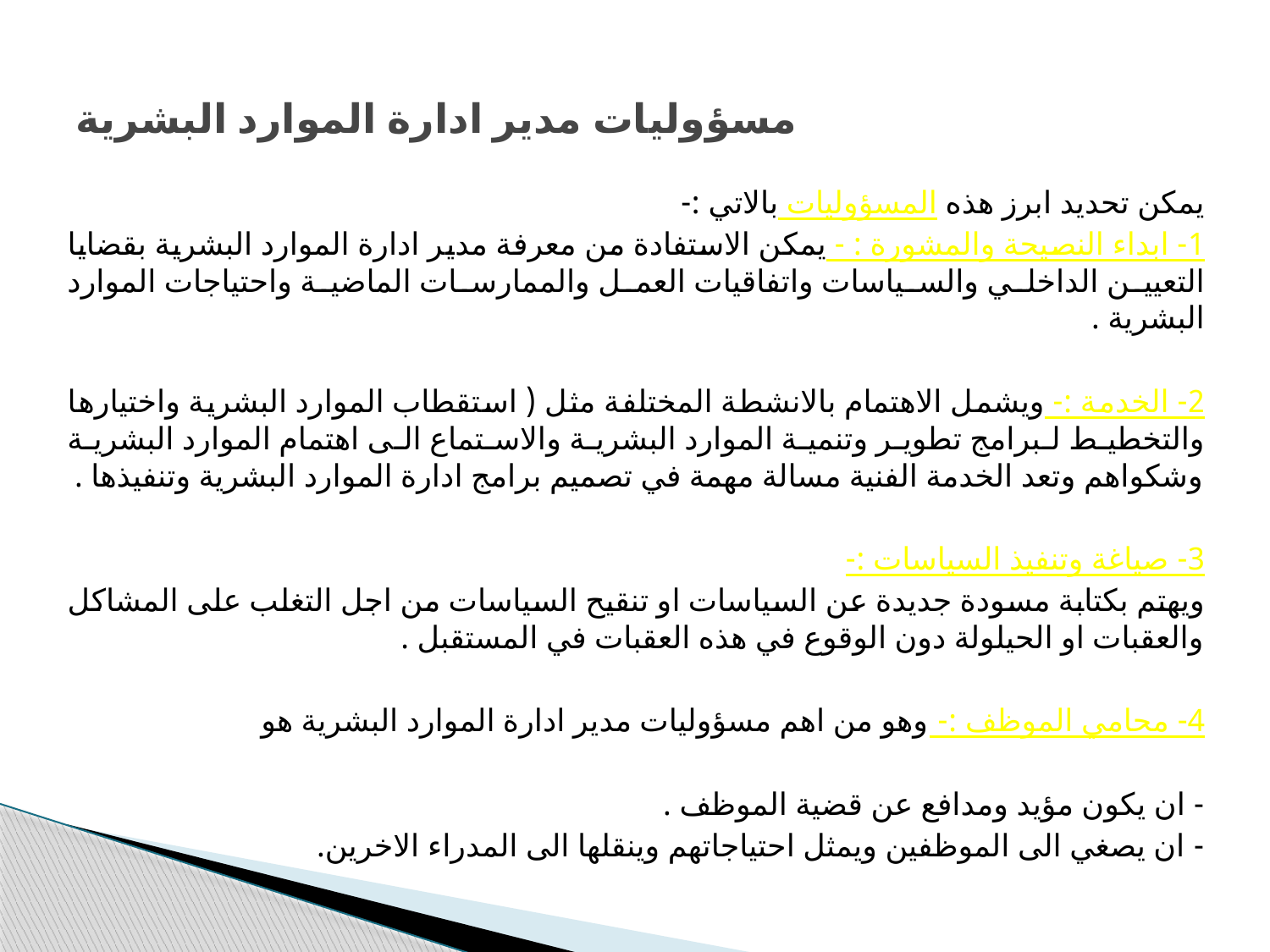

# مسؤوليات مدير ادارة الموارد البشرية
يمكن تحديد ابرز هذه المسؤوليات بالاتي :-
1- ابداء النصيحة والمشورة : - يمكن الاستفادة من معرفة مدير ادارة الموارد البشرية بقضايا التعيين الداخلي والسياسات واتفاقيات العمل والممارسات الماضية واحتياجات الموارد البشرية .

2- الخدمة :- ويشمل الاهتمام بالانشطة المختلفة مثل ( استقطاب الموارد البشرية واختيارها والتخطيط لبرامج تطوير وتنمية الموارد البشرية والاستماع الى اهتمام الموارد البشرية وشكواهم وتعد الخدمة الفنية مسالة مهمة في تصميم برامج ادارة الموارد البشرية وتنفيذها .

3- صياغة وتنفيذ السياسات :-
ويهتم بكتابة مسودة جديدة عن السياسات او تنقيح السياسات من اجل التغلب على المشاكل والعقبات او الحيلولة دون الوقوع في هذه العقبات في المستقبل .

4- محامي الموظف :- وهو من اهم مسؤوليات مدير ادارة الموارد البشرية هو

- ان يكون مؤيد ومدافع عن قضية الموظف .
- ان يصغي الى الموظفين ويمثل احتياجاتهم وينقلها الى المدراء الاخرين.